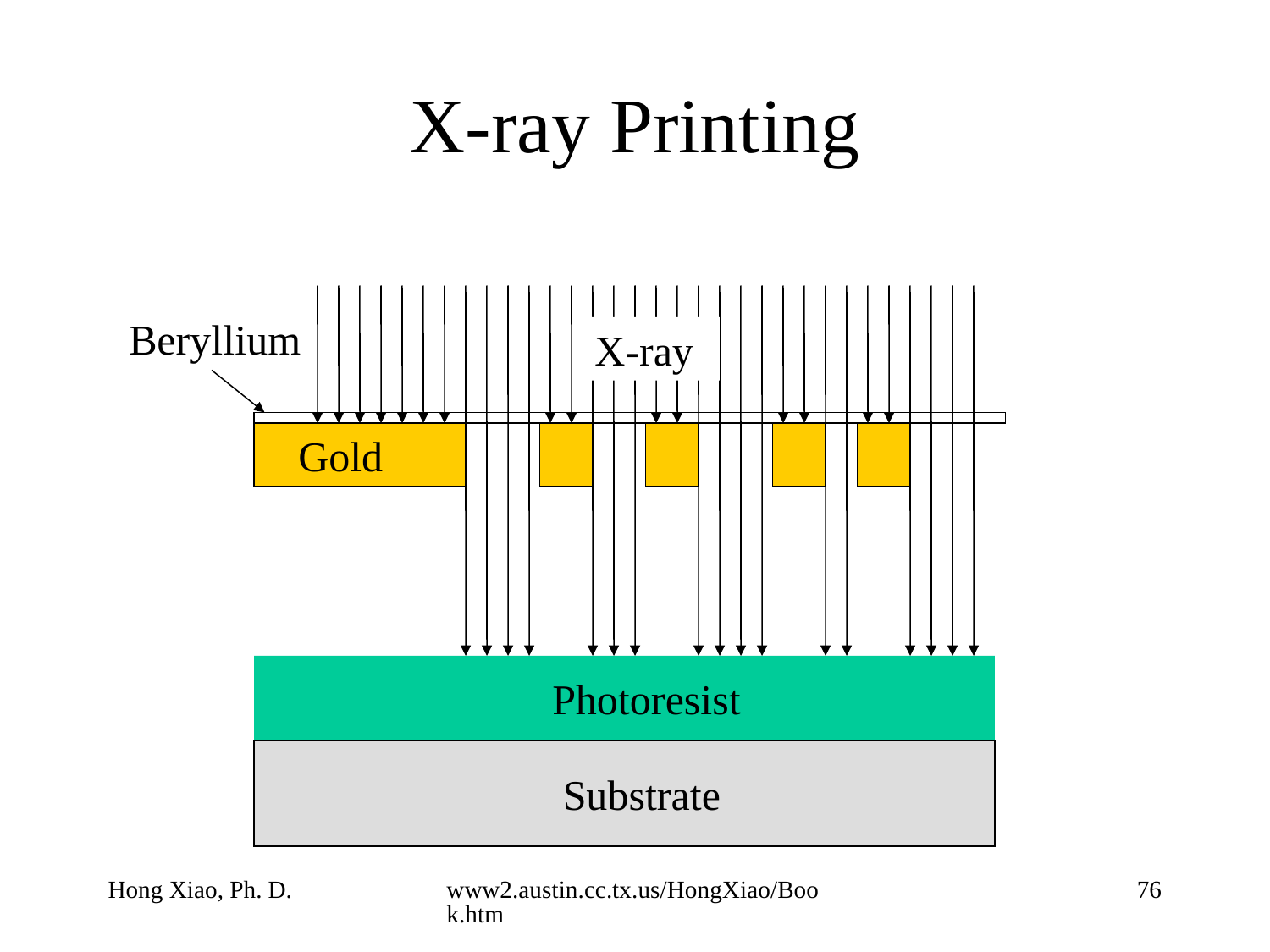

# X-ray Printing

Beryllium
X-ray

Gold

Photoresist

Substrate
Hong Xiao, Ph. D.
www2.austin.cc.tx.us/HongXiao/Book.htm
76